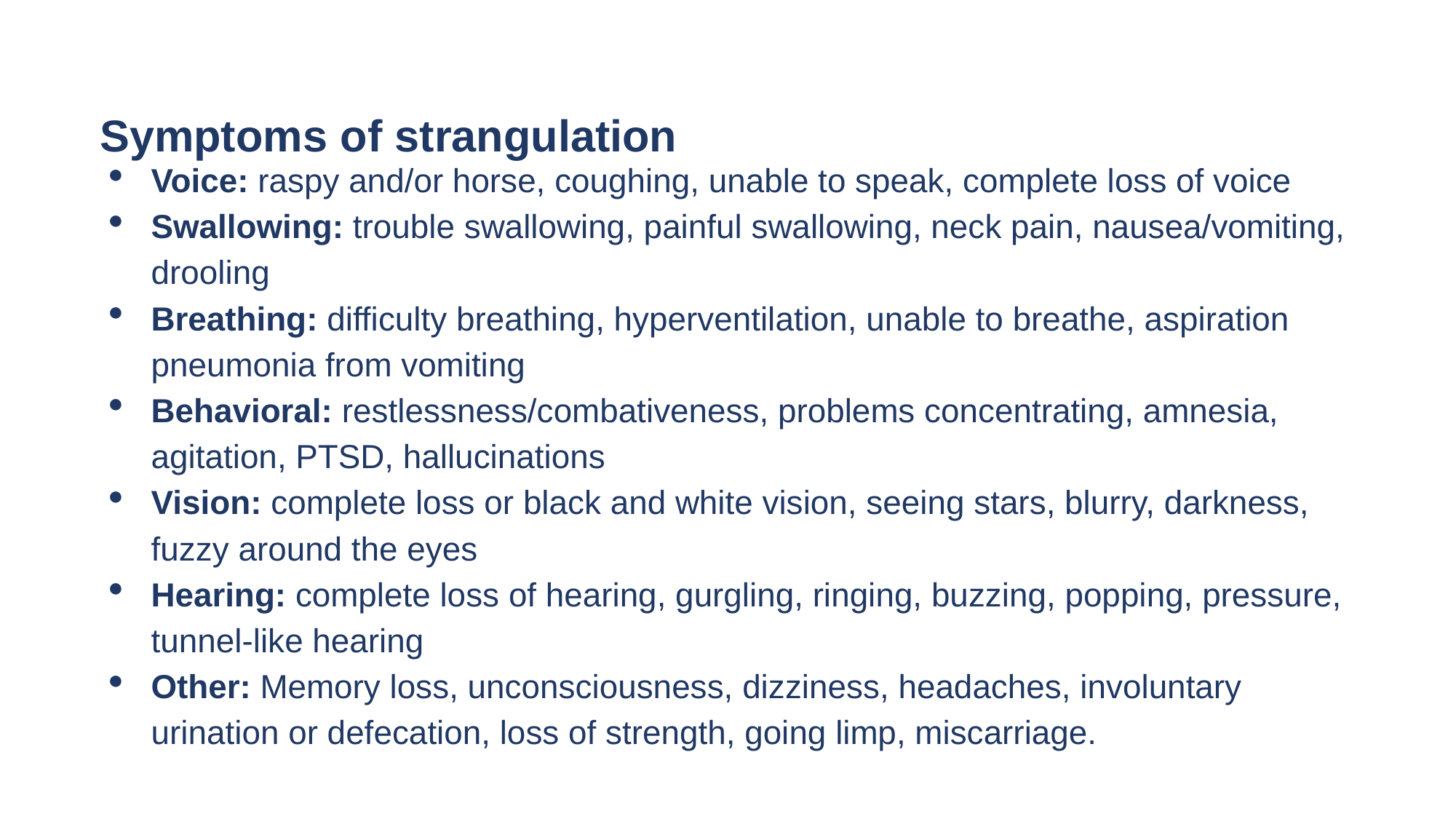

# Symptoms of strangulation
Voice: raspy and/or horse, coughing, unable to speak, complete loss of voice
Swallowing: trouble swallowing, painful swallowing, neck pain, nausea/vomiting, drooling
Breathing: difficulty breathing, hyperventilation, unable to breathe, aspiration pneumonia from vomiting
Behavioral: restlessness/combativeness, problems concentrating, amnesia, agitation, PTSD, hallucinations
Vision: complete loss or black and white vision, seeing stars, blurry, darkness, fuzzy around the eyes
Hearing: complete loss of hearing, gurgling, ringing, buzzing, popping, pressure, tunnel-like hearing
Other: Memory loss, unconsciousness, dizziness, headaches, involuntary urination or defecation, loss of strength, going limp, miscarriage.